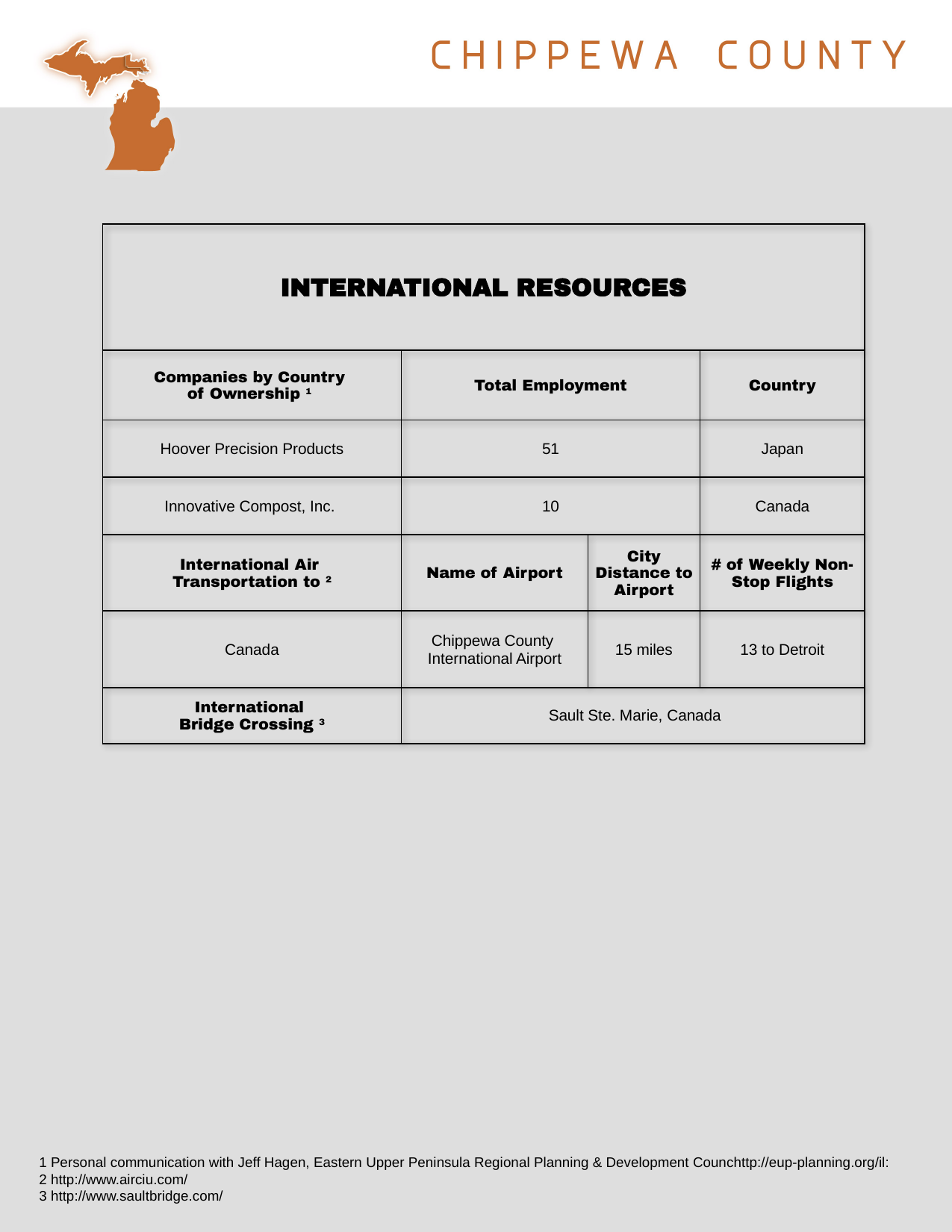

| INTERNATIONAL RESOURCES |  |  |  |
| --- | --- | --- | --- |
| Companies by Country of Ownership 1 | Total Employment |  | Country |
| Hoover Precision Products | 51 |  | Japan |
| Innovative Compost, Inc. | 10 |  | Canada |
| International Air Transportation to 2 | Name of Airport | City Distance to Airport | # of Weekly Non-Stop Flights |
| Canada | Chippewa County International Airport | 15 miles | 13 to Detroit |
| International Bridge Crossing 3 | Sault Ste. Marie, Canada |  |  |
1 Personal communication with Jeff Hagen, Eastern Upper Peninsula Regional Planning & Development Counchttp://eup-planning.org/il:
2 http://www.airciu.com/
3 http://www.saultbridge.com/